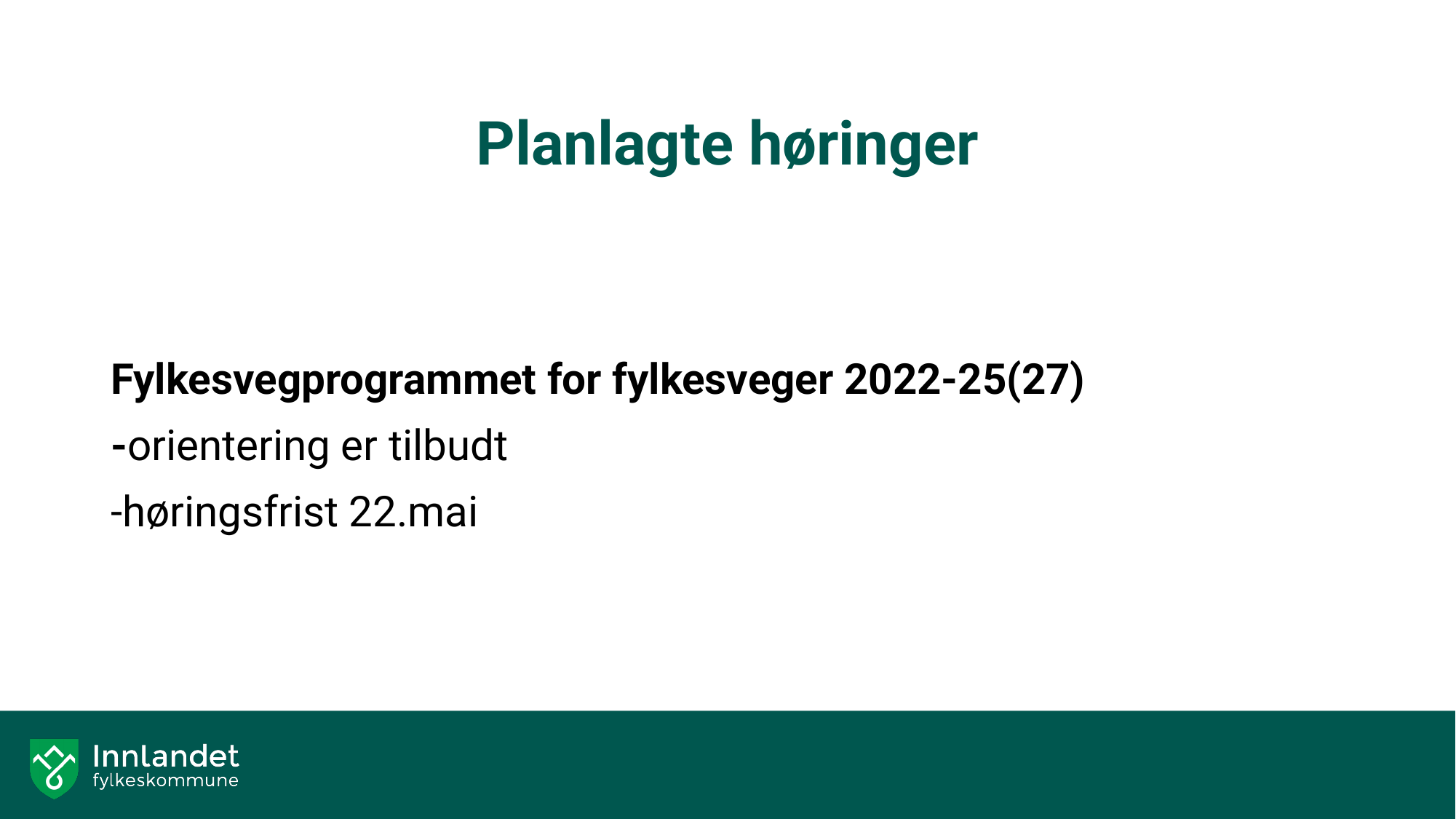

# Planlagte høringer

Fylkesvegprogrammet for fylkesveger 2022-25(27)
-orientering er tilbudt
-høringsfrist 22.mai